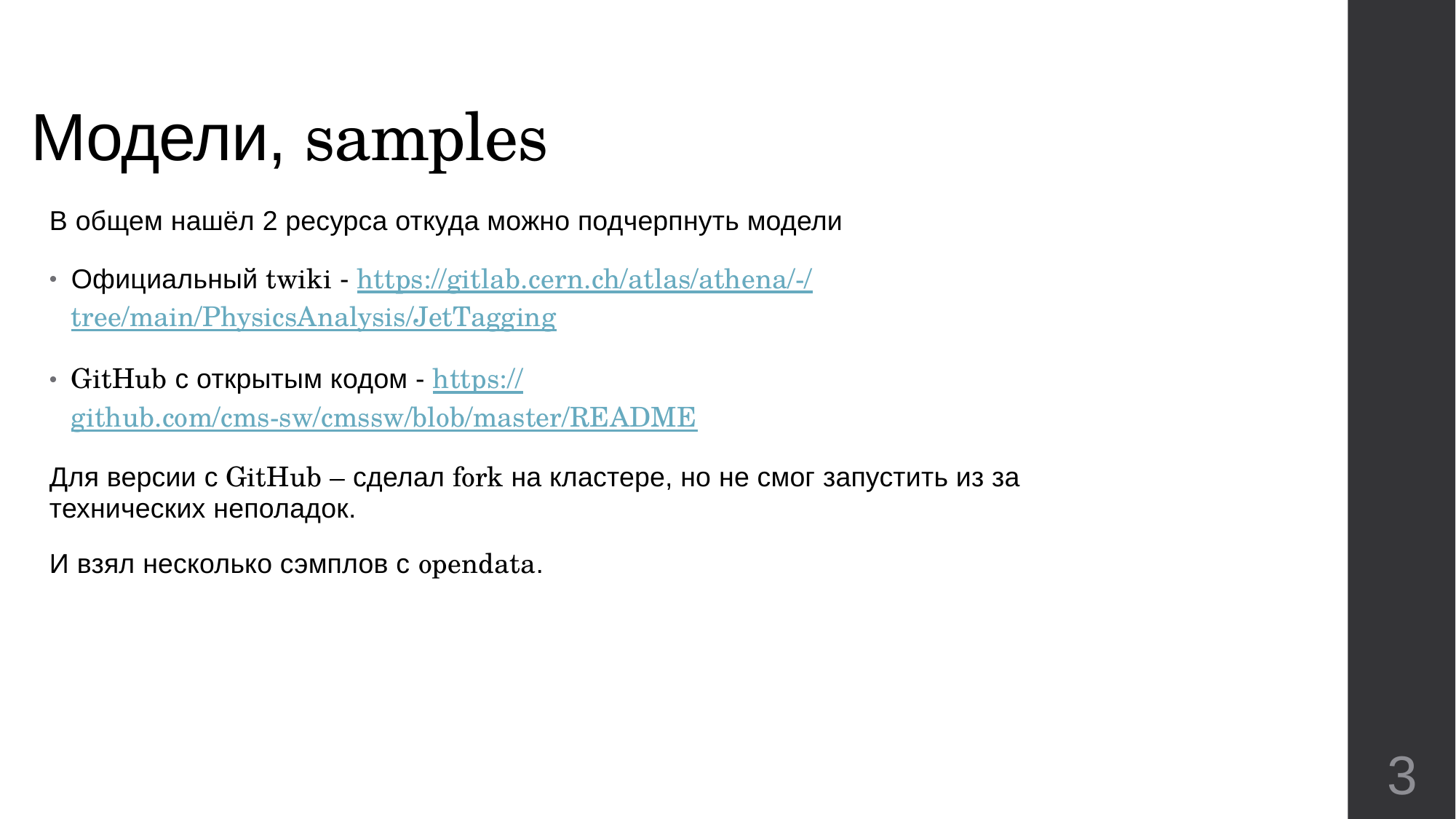

# Модели, samples
В общем нашёл 2 ресурса откуда можно подчерпнуть модели
Официальный twiki - https://gitlab.cern.ch/atlas/athena/-/tree/main/PhysicsAnalysis/JetTagging
GitHub с открытым кодом - https://github.com/cms-sw/cmssw/blob/master/README
Для версии с GitHub – сделал fork на кластере, но не смог запустить из за технических неполадок.
И взял несколько сэмплов с opendata.
3